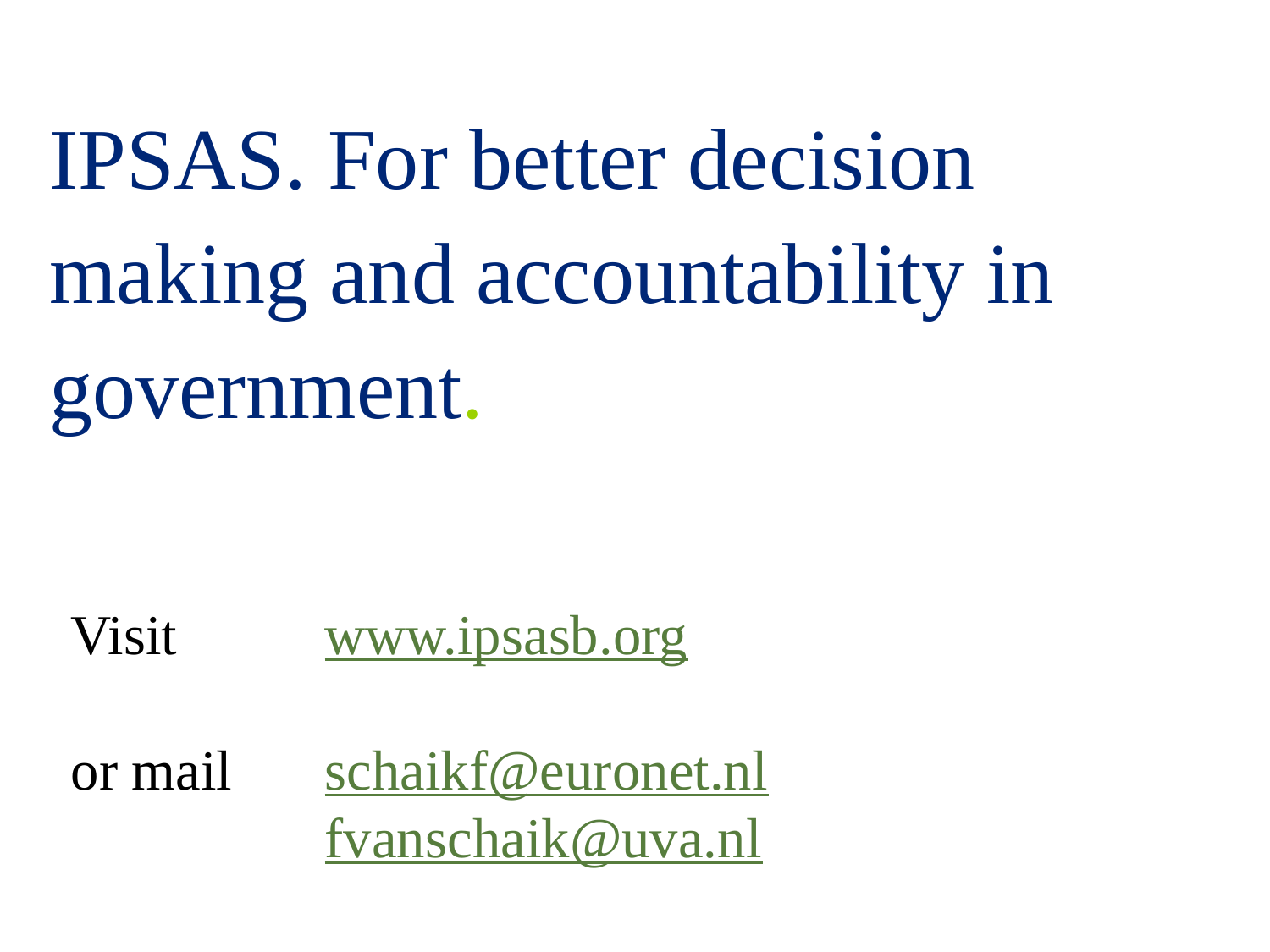

IPSAS. For better decision making and accountability in government.
Visit 		www.ipsasb.org

or mail	schaikf@euronet.nl
		fvanschaik@uva.nl